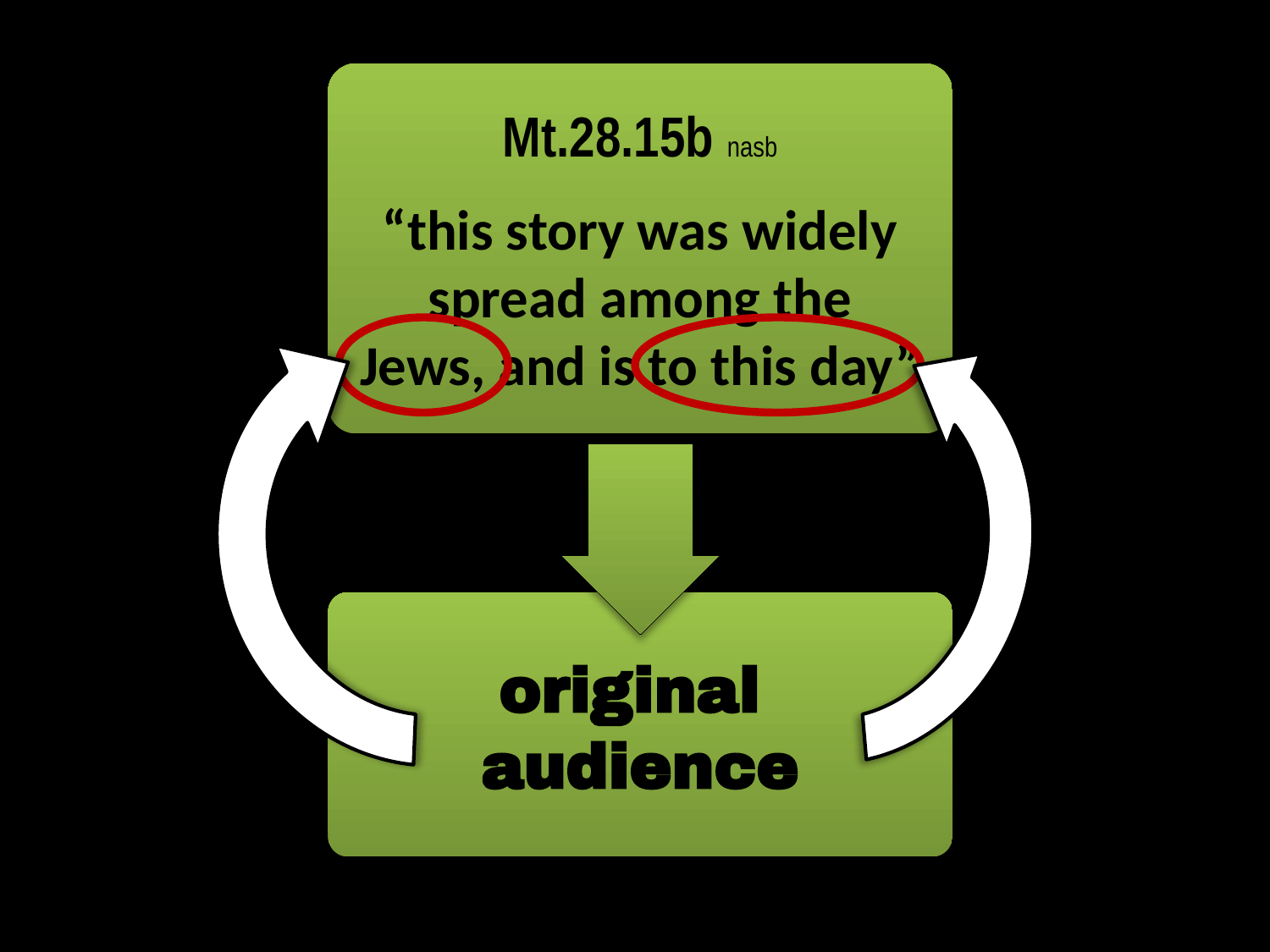

#
Mt.28.15b nasb

“this story was widely
 spread among the
Jews, and is to this day”

original
audience